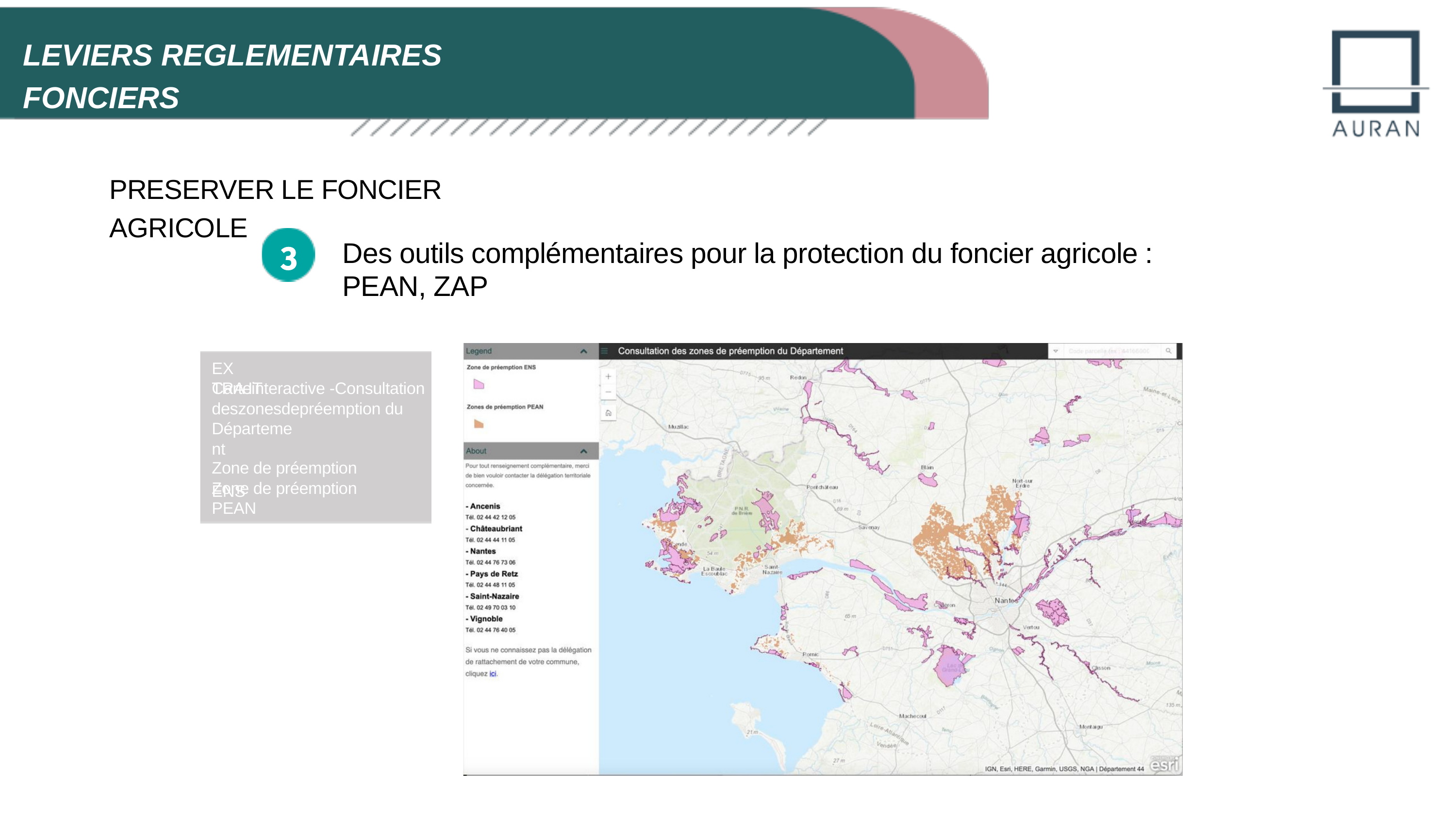

LEVIERS REGLEMENTAIRES FONCIERS
PRESERVER LE FONCIER AGRICOLE

3
Des outils complémentaires pour la protection du foncier agricole : PEAN, ZAP

EX TRA IT
Carteinteractive -Consultation

deszonesdepréemption du
Département
Zone de préemption ENS

Zone de préemption PEAN